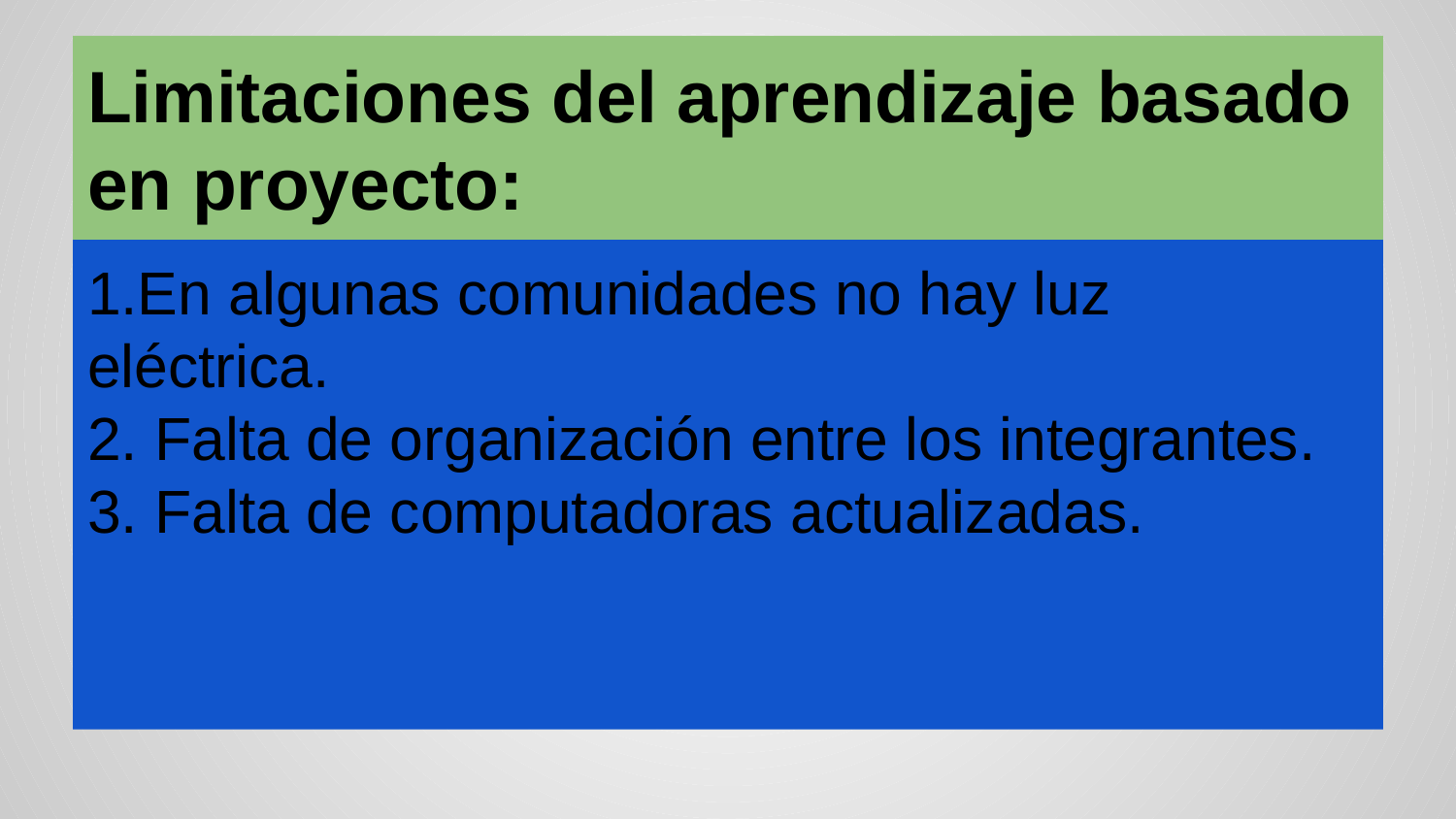

# Limitaciones del aprendizaje basado en proyecto:
1.En algunas comunidades no hay luz eléctrica.
2. Falta de organización entre los integrantes.
3. Falta de computadoras actualizadas.